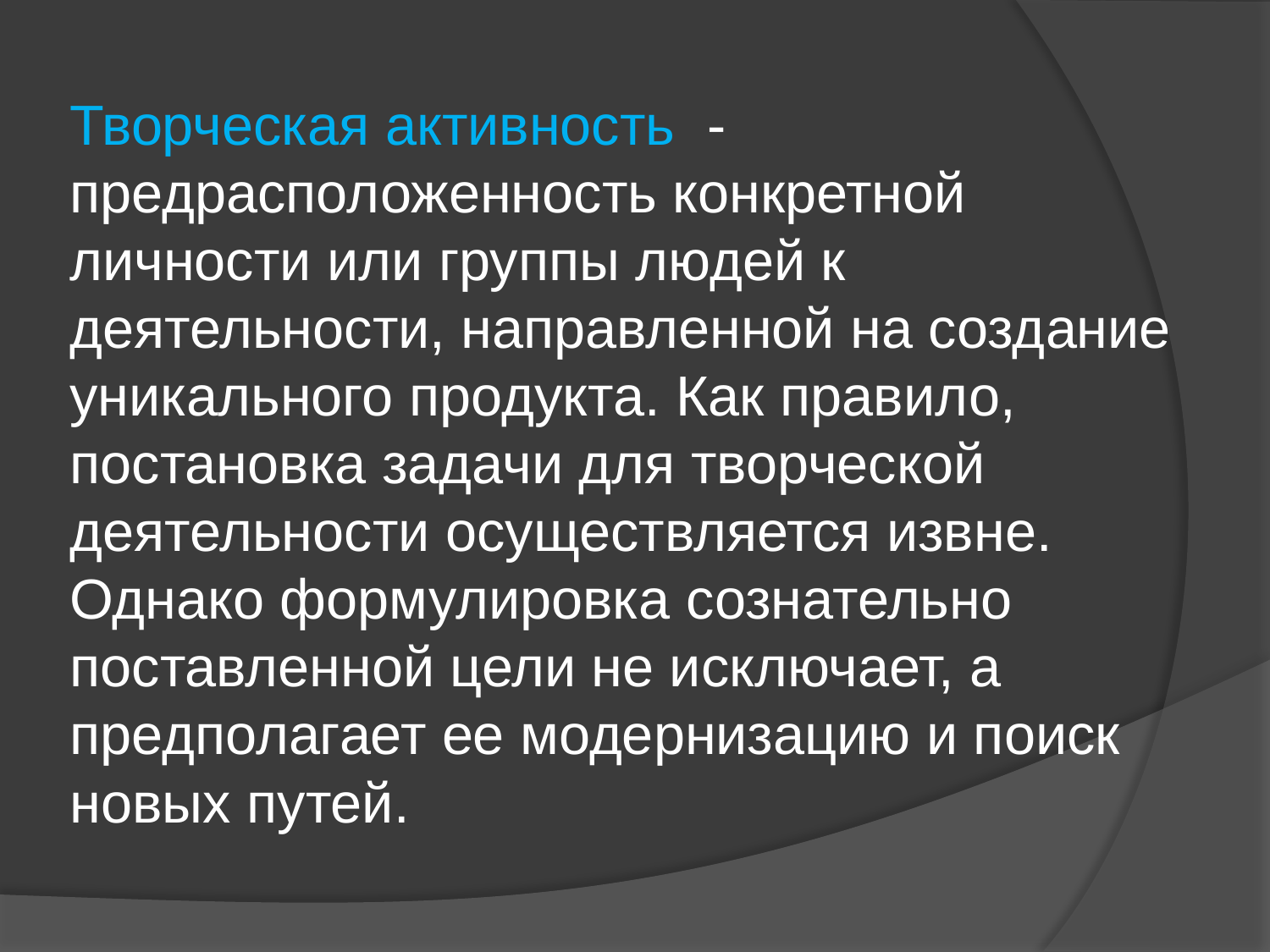

# Творческая активность  -  предрасположенность конкретной личности или группы людей к деятельности, направленной на создание уникального продукта. Как правило, постановка задачи для творческой деятельности осуществляется извне. Однако формулировка сознательно поставленной цели не исключает, а предполагает ее модернизацию и поиск новых путей.